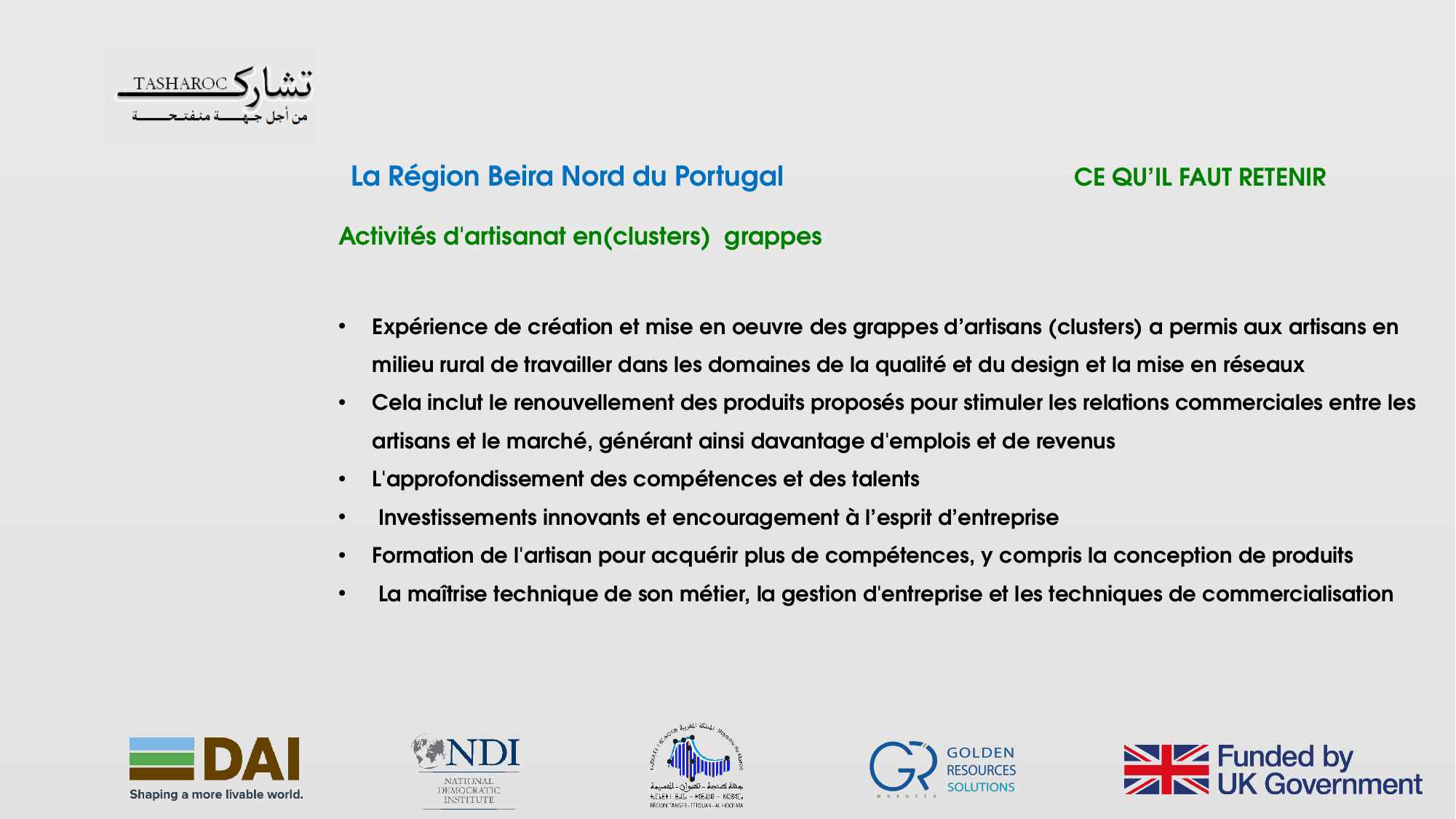

La Région Beira Nord du Portugal                                      CE QU’IL FAUT RETENIR

Activités d'artisanat en(clusters)  grappes

Expérience de création et mise en oeuvre des grappes d’artisans (clusters) a permis aux artisans en milieu rural de travailler dans les domaines de la qualité et du design et la mise en réseaux
Cela inclut le renouvellement des produits proposés pour stimuler les relations commerciales entre les artisans et le marché, générant ainsi davantage d'emplois et de revenus
L'approfondissement des compétences et des talents
 Investissements innovants et encouragement à l’esprit d’entreprise
Formation de l'artisan pour acquérir plus de compétences, y compris la conception de produits
 La maîtrise technique de son métier, la gestion d'entreprise et les techniques de commercialisation